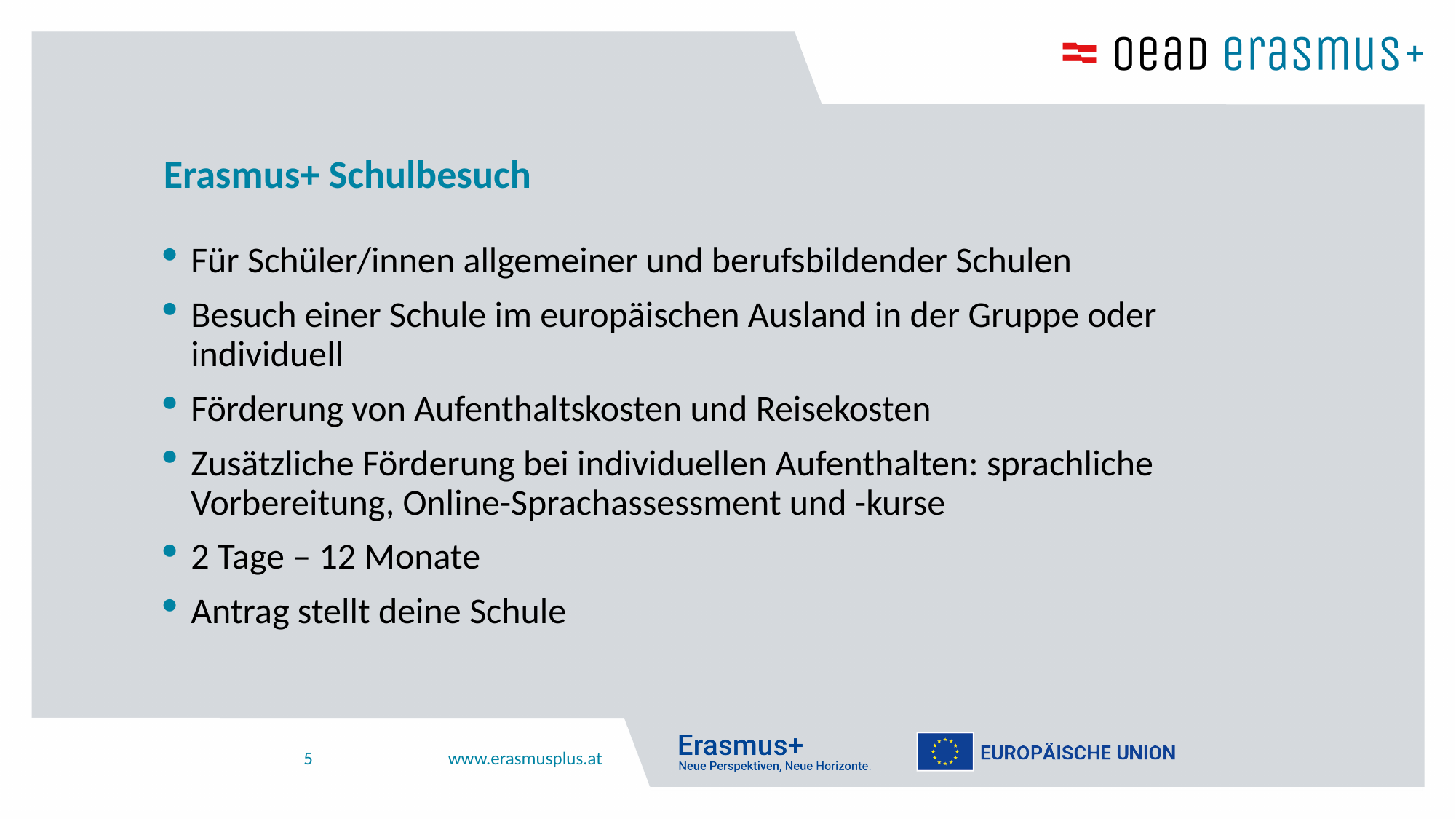

# Erasmus+ Schulbesuch
Für Schüler/innen allgemeiner und berufsbildender Schulen
Besuch einer Schule im europäischen Ausland in der Gruppe oder individuell
Förderung von Aufenthaltskosten und Reisekosten
Zusätzliche Förderung bei individuellen Aufenthalten: sprachliche Vorbereitung, Online-Sprachassessment und -kurse
2 Tage – 12 Monate
Antrag stellt deine Schule
5
www.erasmusplus.at